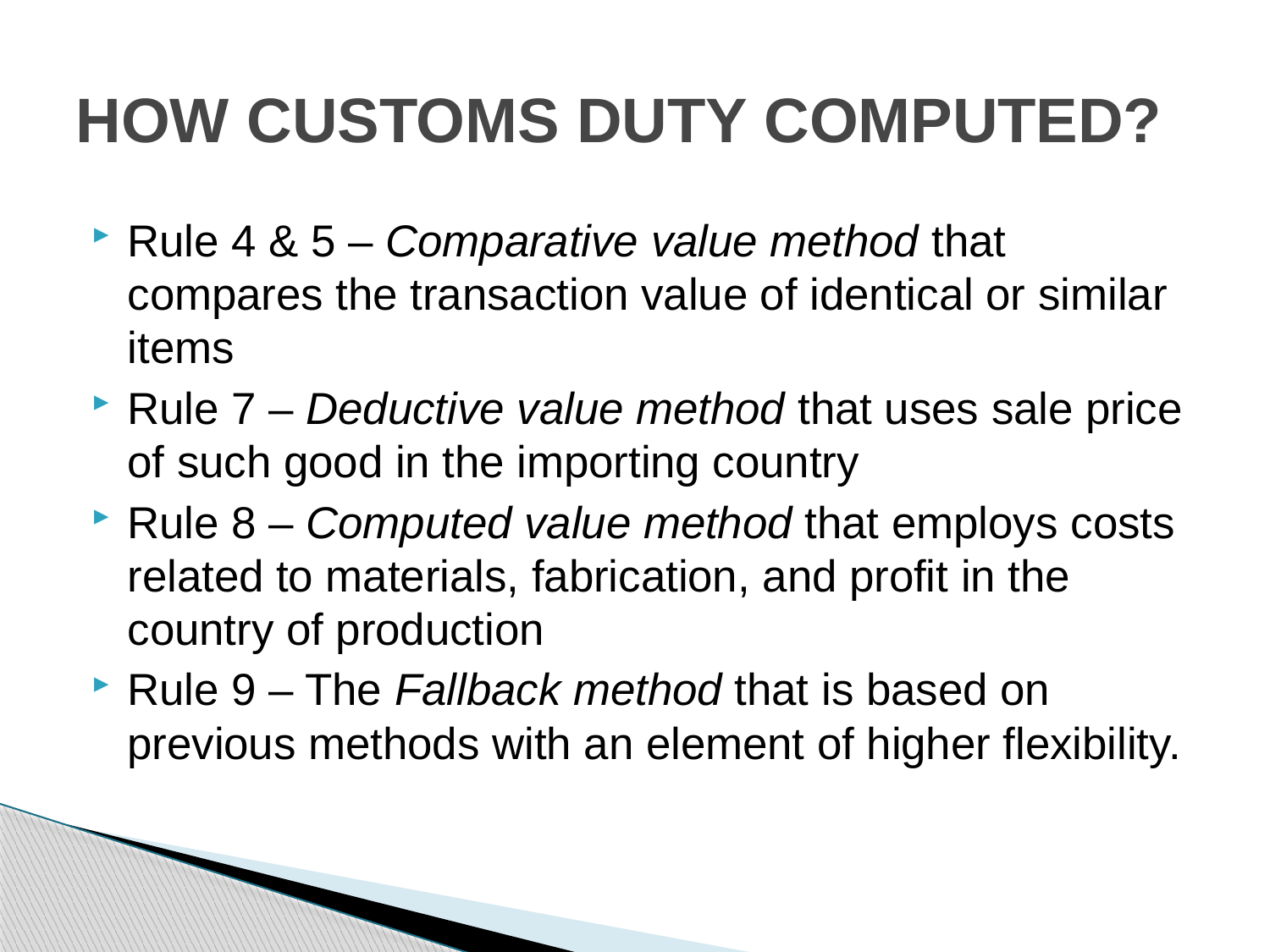

# HOW CUSTOMS DUTY COMPUTED?
Rule 4 & 5 – Comparative value method that compares the transaction value of identical or similar items
Rule 7 – Deductive value method that uses sale price of such good in the importing country
Rule 8 – Computed value method that employs costs related to materials, fabrication, and profit in the country of production
Rule 9 – The Fallback method that is based on previous methods with an element of higher flexibility.